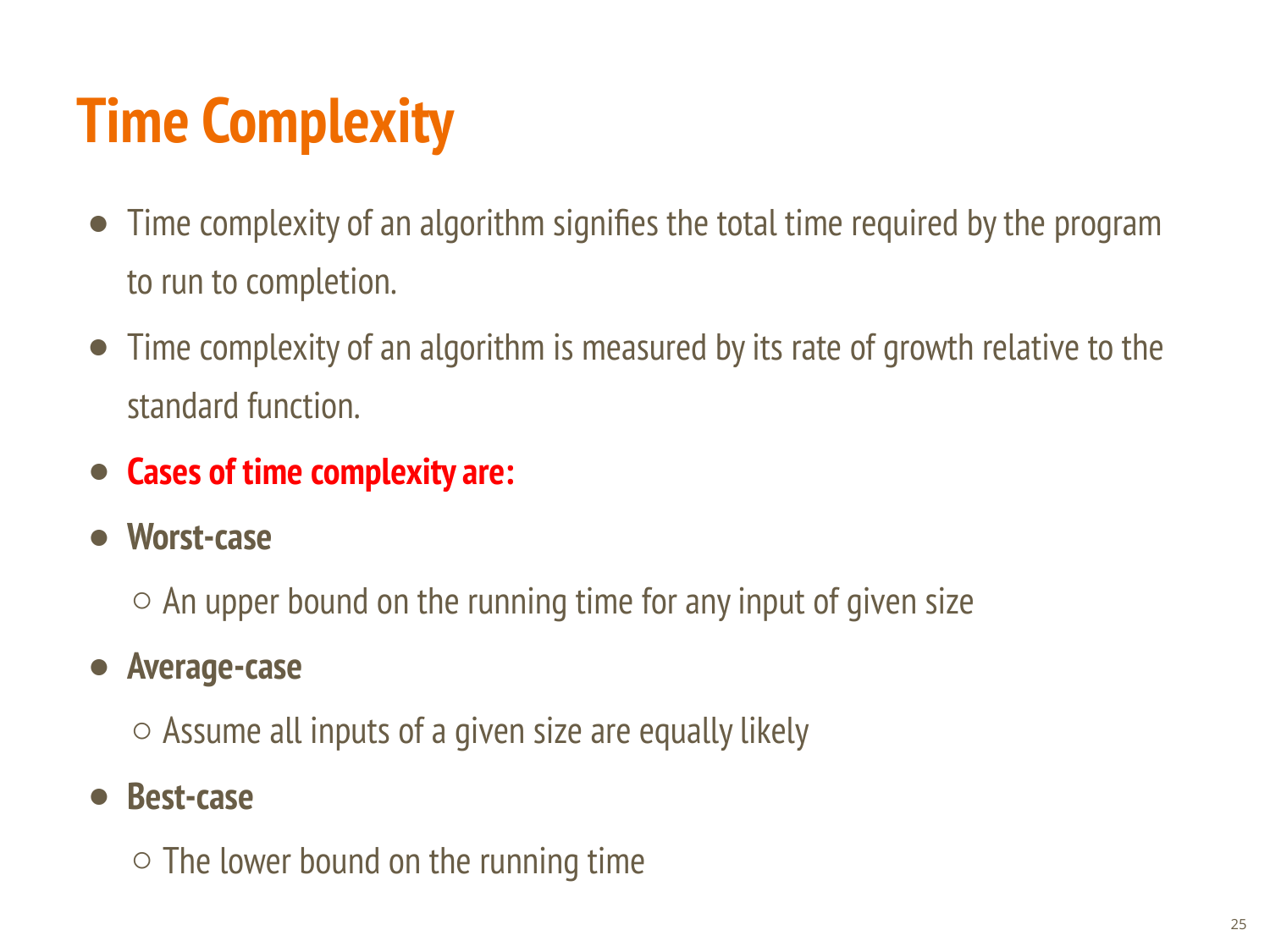

# Time Complexity
Time complexity of an algorithm signifies the total time required by the program to run to completion.
Time complexity of an algorithm is measured by its rate of growth relative to the standard function.
Cases of time complexity are:
Worst-case
An upper bound on the running time for any input of given size
Average-case
Assume all inputs of a given size are equally likely
Best-case
The lower bound on the running time

25